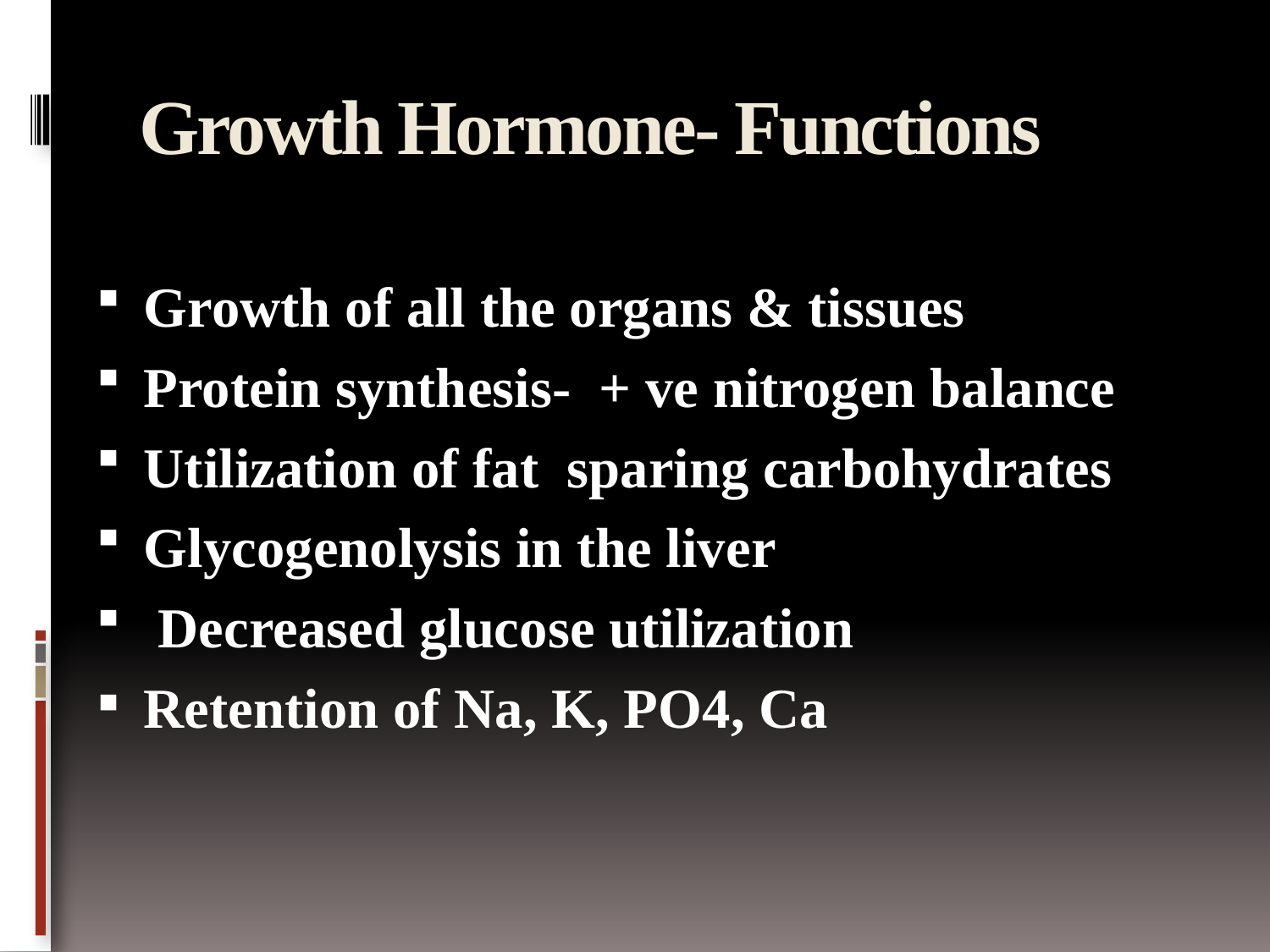

# Growth Hormone- Functions
Growth of all the organs & tissues
Protein synthesis-  + ve nitrogen balance
Utilization of fat  sparing carbohydrates
Glycogenolysis in the liver
 Decreased glucose utilization
Retention of Na, K, PO4, Ca